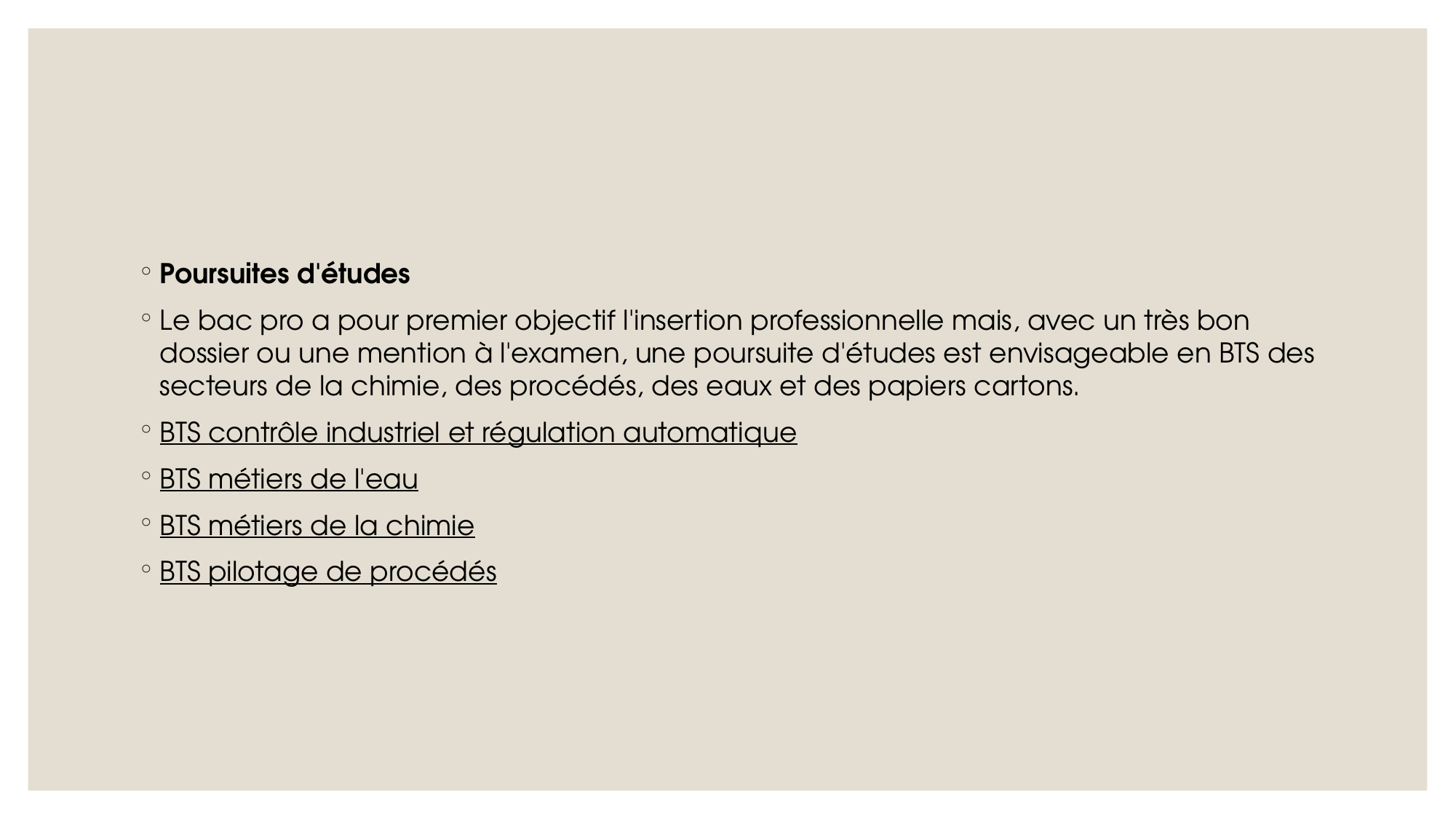

#
Poursuites d'études
Le bac pro a pour premier objectif l'insertion professionnelle mais, avec un très bon dossier ou une mention à l'examen, une poursuite d'études est envisageable en BTS des secteurs de la chimie, des procédés, des eaux et des papiers cartons.
BTS contrôle industriel et régulation automatique
BTS métiers de l'eau
BTS métiers de la chimie
BTS pilotage de procédés